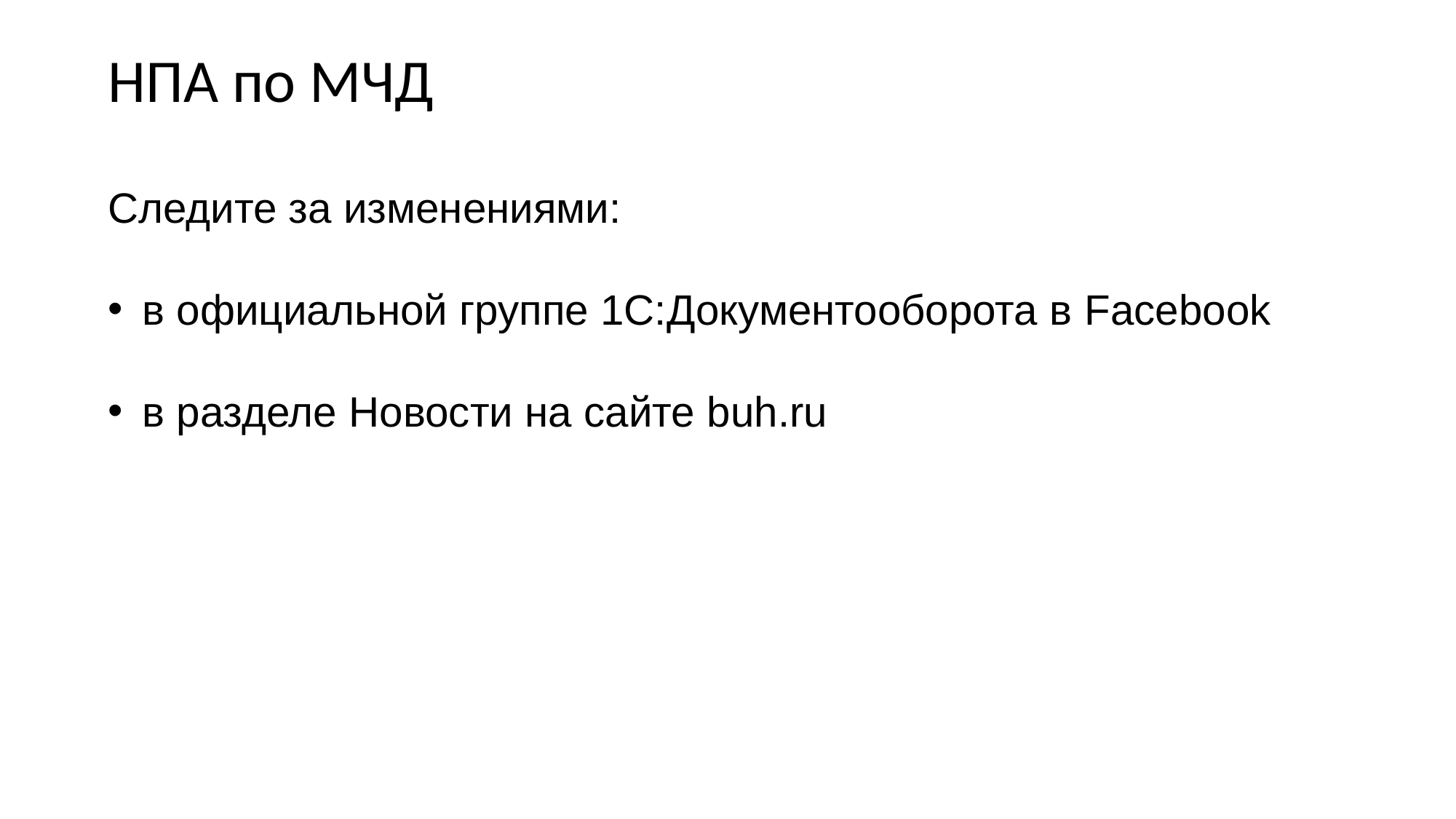

# НПА по МЧД
Следите за изменениями:

в официальной группе 1С:Документооборота в Facebook

в разделе Новости на сайте buh.ru